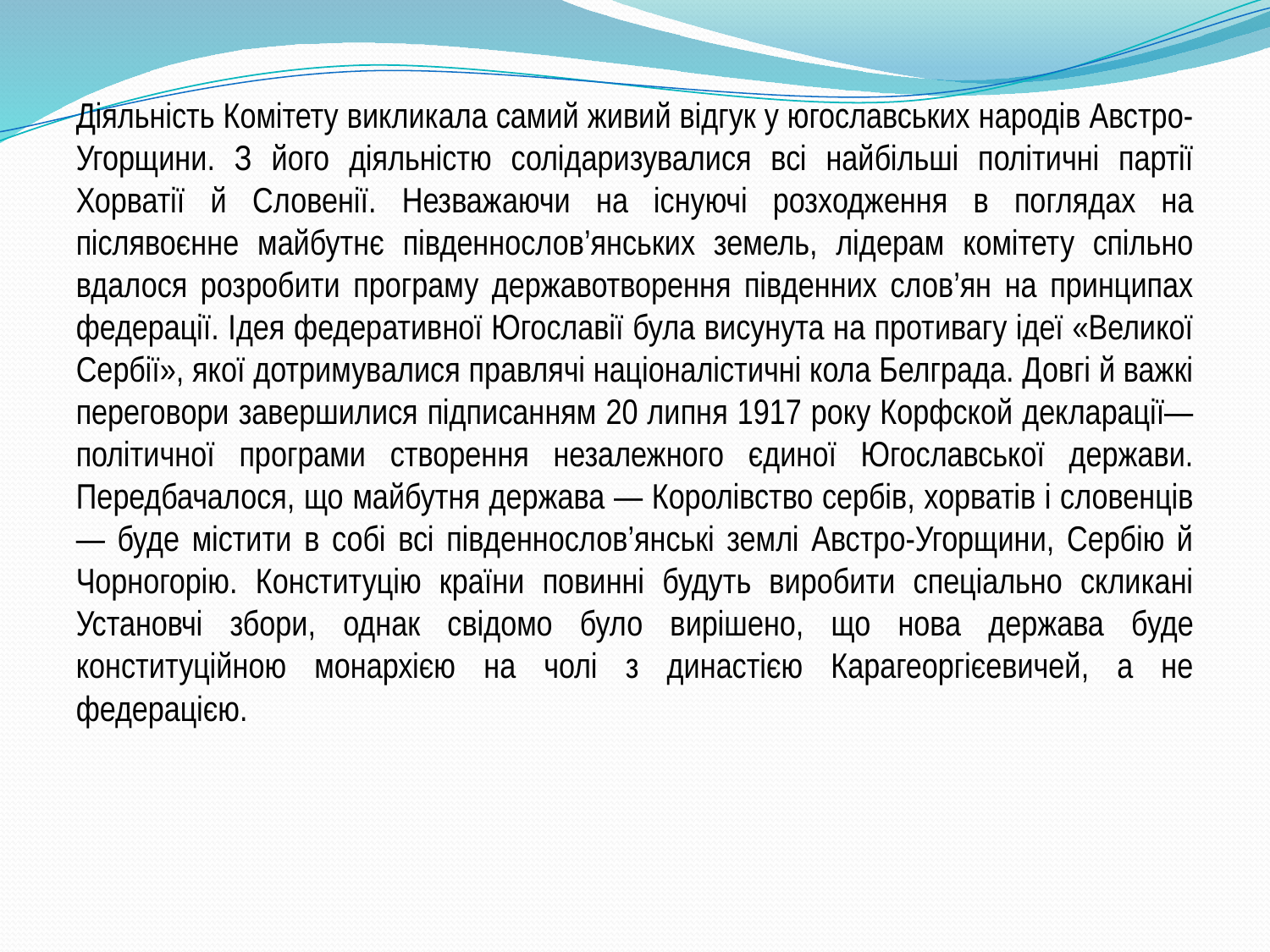

Діяльність Комітету викликала самий живий відгук у югославських народів Австро-Угорщини. З його діяльністю солідаризувалися всі найбільші політичні партії Хорватії й Словенії. Незважаючи на існуючі розходження в поглядах на післявоєнне майбутнє південнослов’янських земель, лідерам комітету спільно вдалося розробити програму державотворення південних слов’ян на принципах федерації. Ідея федеративної Югославії була висунута на противагу ідеї «Великої Сербії», якої дотримувалися правлячі націоналістичні кола Белграда. Довгі й важкі переговори завершилися підписанням 20 липня 1917 року Корфской декларації— політичної програми створення незалежного єдиної Югославської держави. Передбачалося, що майбутня держава — Королівство сербів, хорватів і словенців — буде містити в собі всі південнослов’янські землі Австро-Угорщини, Сербію й Чорногорію. Конституцію країни повинні будуть виробити спеціально скликані Установчі збори, однак свідомо було вирішено, що нова держава буде конституційною монархією на чолі з династією Карагеоргієевичей, а не федерацією.